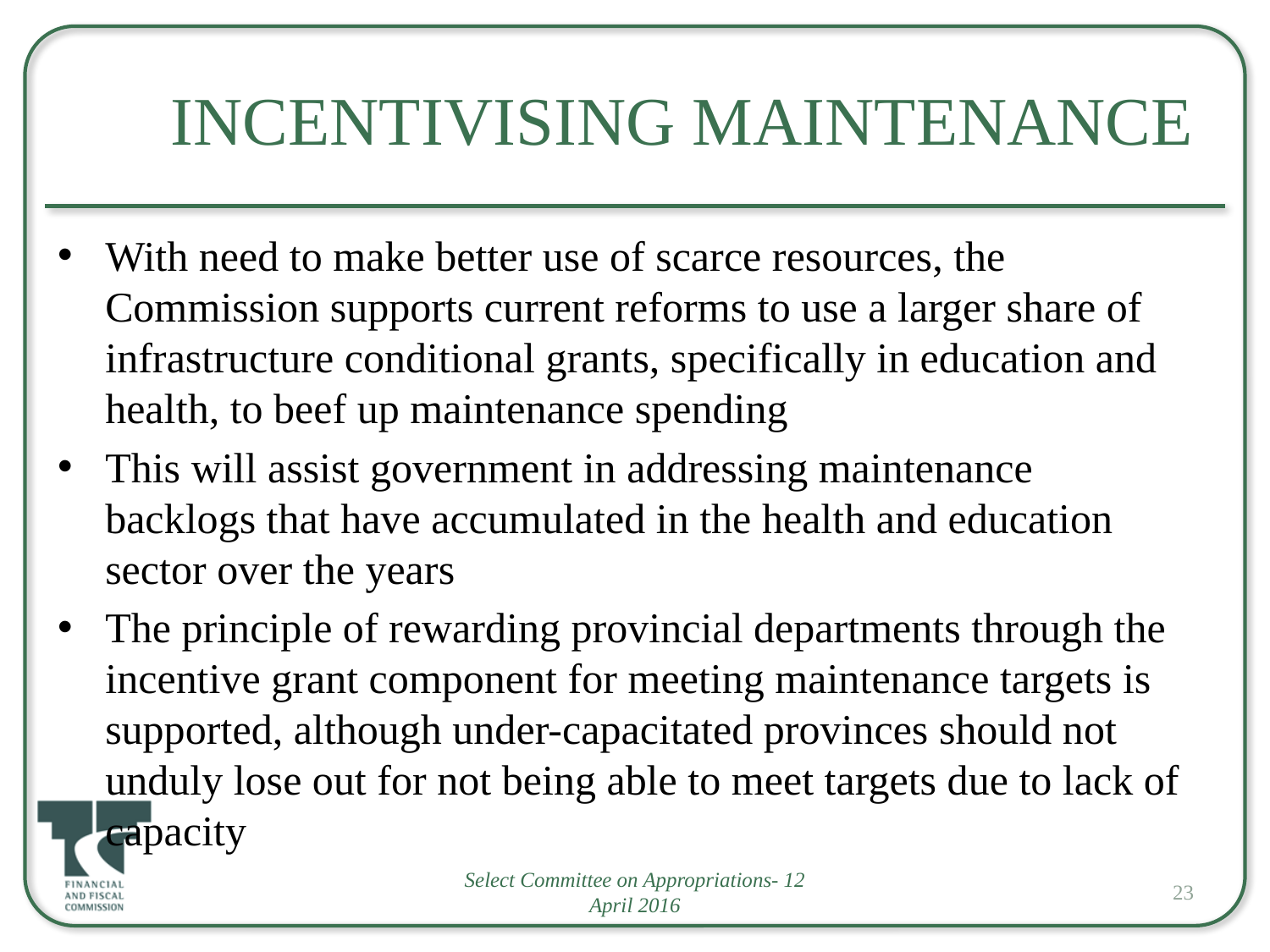

# Incentivising Maintenance
With need to make better use of scarce resources, the Commission supports current reforms to use a larger share of infrastructure conditional grants, specifically in education and health, to beef up maintenance spending
This will assist government in addressing maintenance backlogs that have accumulated in the health and education sector over the years
The principle of rewarding provincial departments through the incentive grant component for meeting maintenance targets is supported, although under-capacitated provinces should not unduly lose out for not being able to meet targets due to lack of capacity

Select Committee on Appropriations- 12 April 2016
23